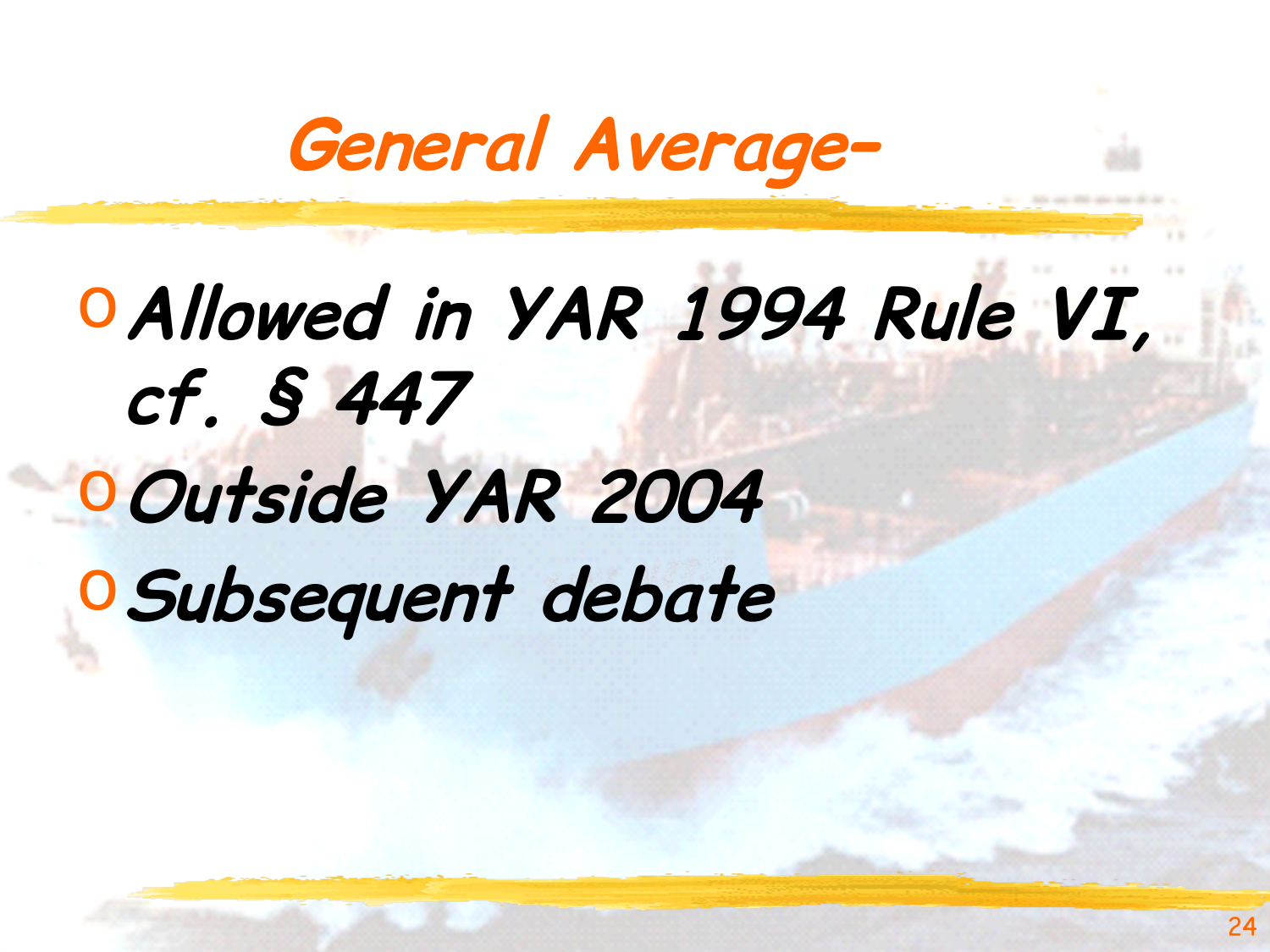

# General Average–
Allowed in YAR 1994 Rule VI,
cf. § 447
Outside YAR 2004
Subsequent debate
24